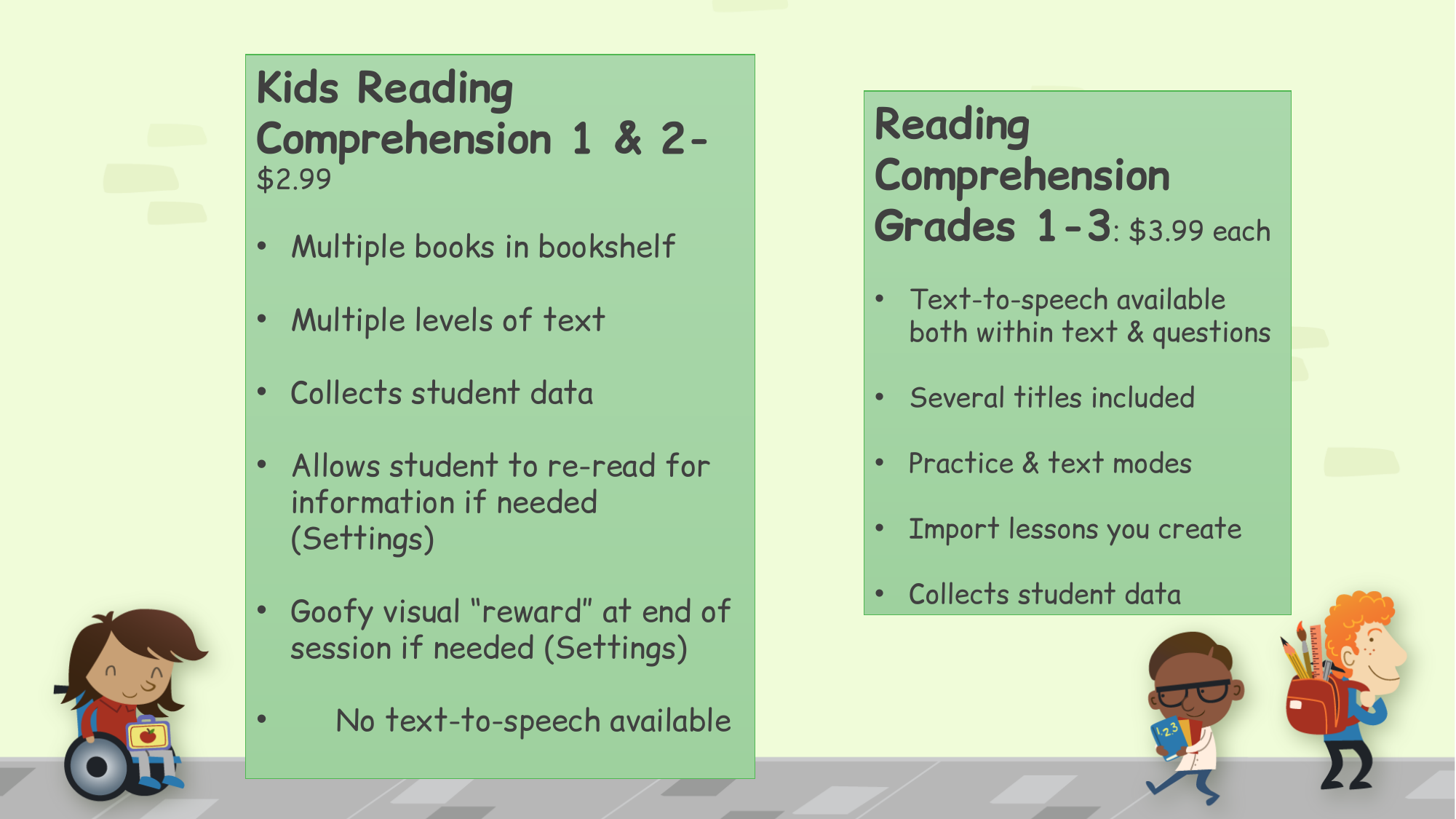

Kids Reading Comprehension 1 & 2-
$2.99

Multiple books in bookshelf

Multiple levels of text

Collects student data

Allows student to re-read for information if needed (Settings)

Goofy visual “reward” at end of session if needed (Settings)

     No text-to-speech available

Reading Comprehension Grades 1-3: $3.99 each

Text-to-speech available both within text & questions

Several titles included

Practice & text modes

Import lessons you create

Collects student data